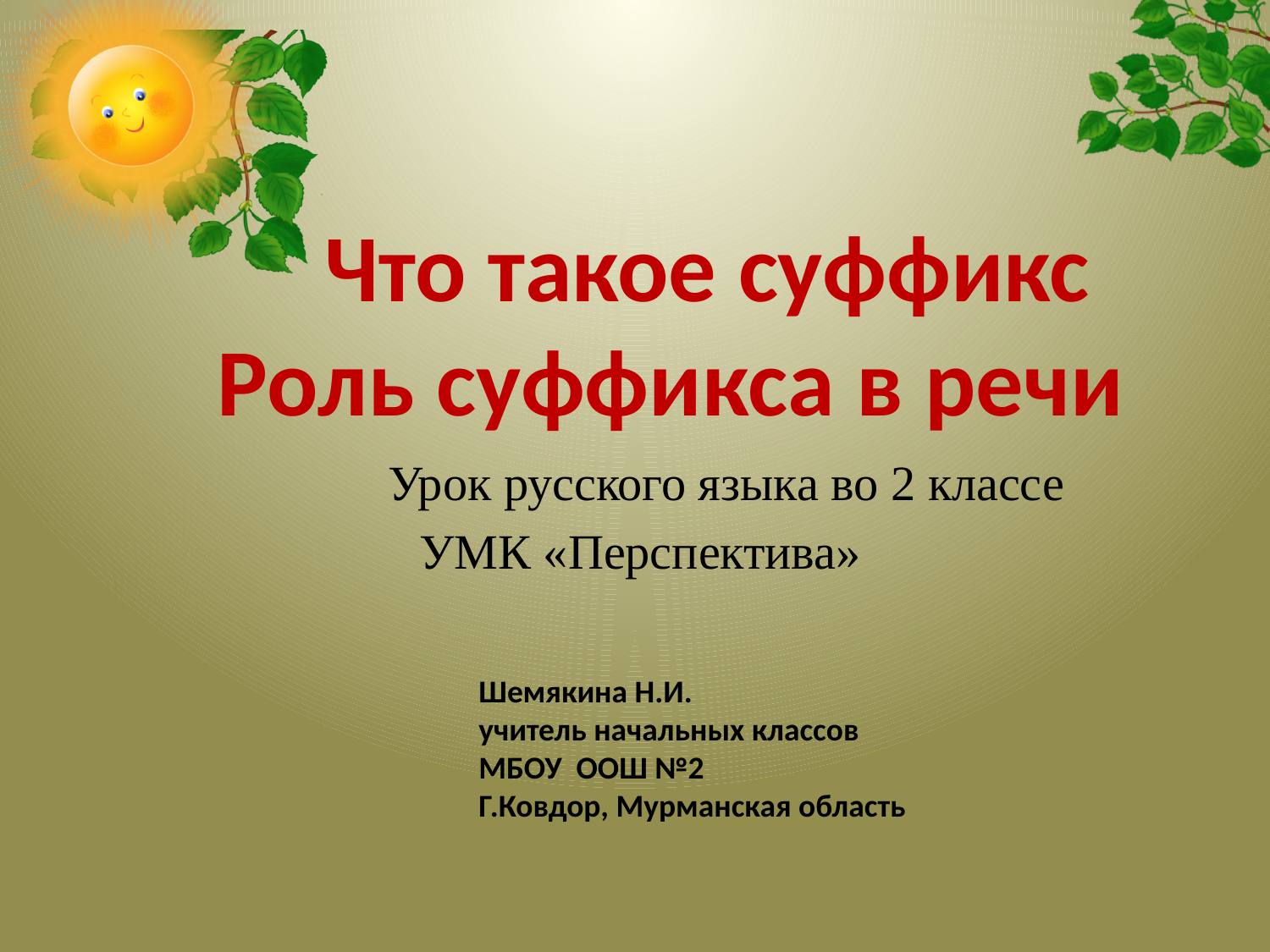

Что такое суффикс
Роль суффикса в речи

               Урок русского языка во 2 классе
УМК «Перспектива»

Шемякина Н.И.
учитель начальных классов
МБОУ  ООШ №2
Г.Ковдор, Мурманская область